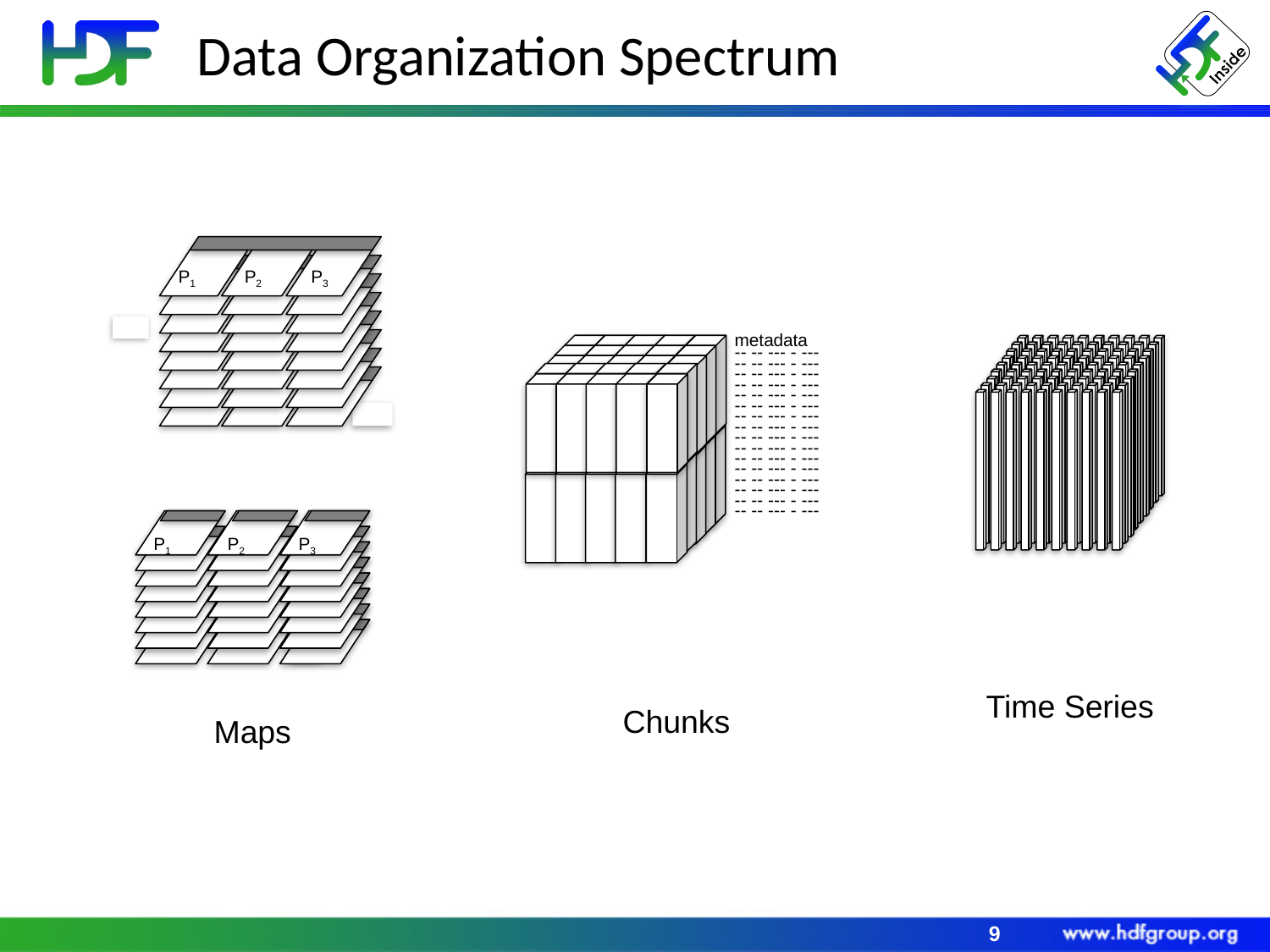

# Data Organization Spectrum

P1
P2
P3

metadata
-- -- --- - ---
-- -- --- - ---
-- -- --- - ---
-- -- --- - ---
-- -- --- - ---
-- -- --- - ---
-- -- --- - ---
-- -- --- - ---
-- -- --- - ---
-- -- --- - ---
-- -- --- - ---
-- -- --- - ---
-- -- --- - ---
-- -- --- - ---
-- -- --- - ---
-- -- --- - ---

P1
P2
P3

Time Series
Chunks
Maps
9